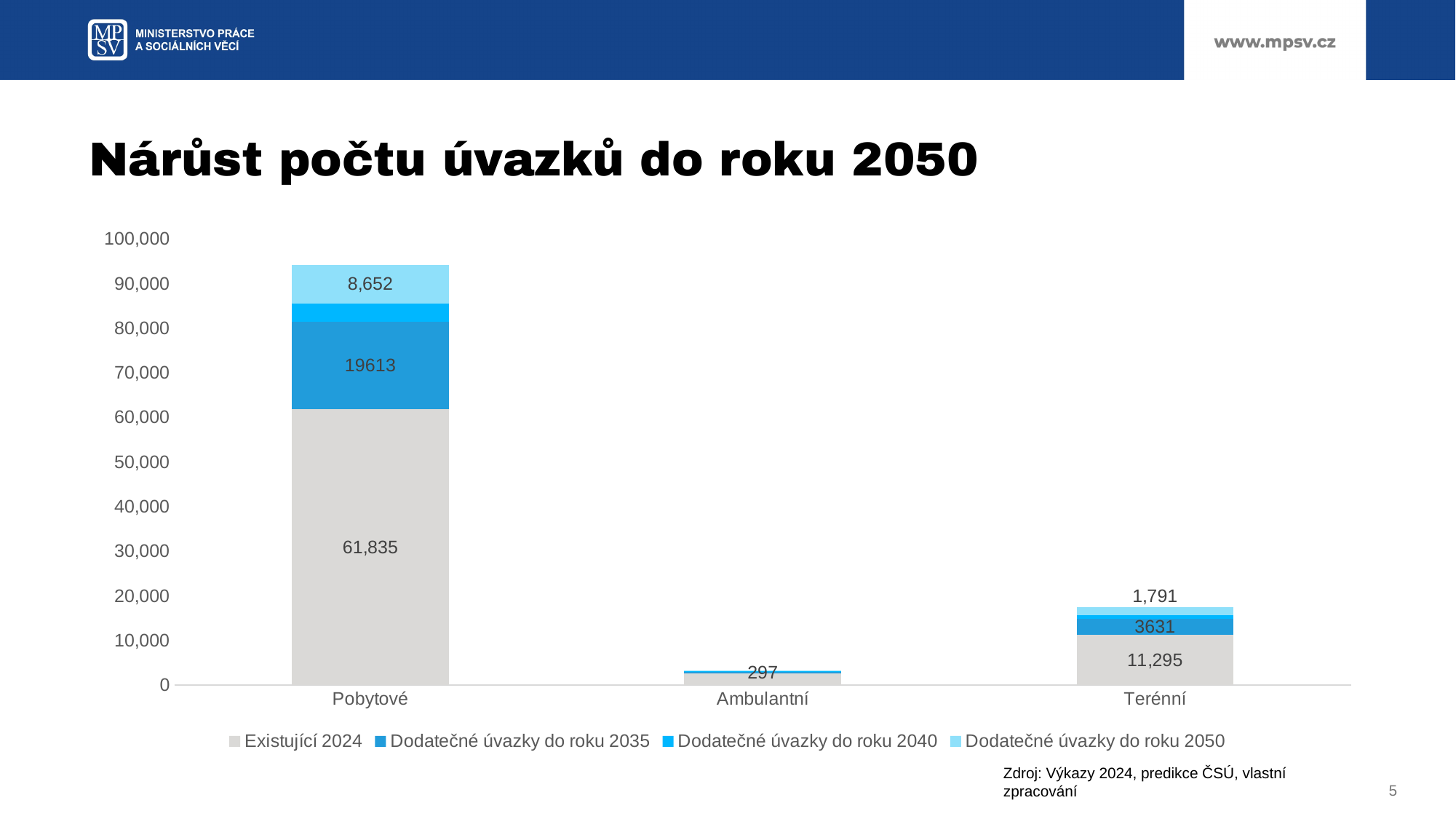

# Nárůst počtu úvazků do roku 2050

### Chart

| Category | Existující 2024 | Dodatečné úvazky do roku 2035 | Dodatečné úvazky do roku 2040 | Dodatečné úvazky do roku 2050 |
|---|---|---|---|---|
| Pobytové | 61835.17368260868 | 19613.375124115268 | 4094.656356217521 | 8652.425352574703 |
| Ambulantní | 2665.469647826087 | 297.2262593055314 | 69.00601101445666 | 164.848445737292 |
| Terénní | 11294.588326086956 | 3631.4260577346954 | 760.3467256897866 | 1791.2716959810934 |
Zdroj: Výkazy 2024, predikce ČSÚ, vlastní zpracování
5